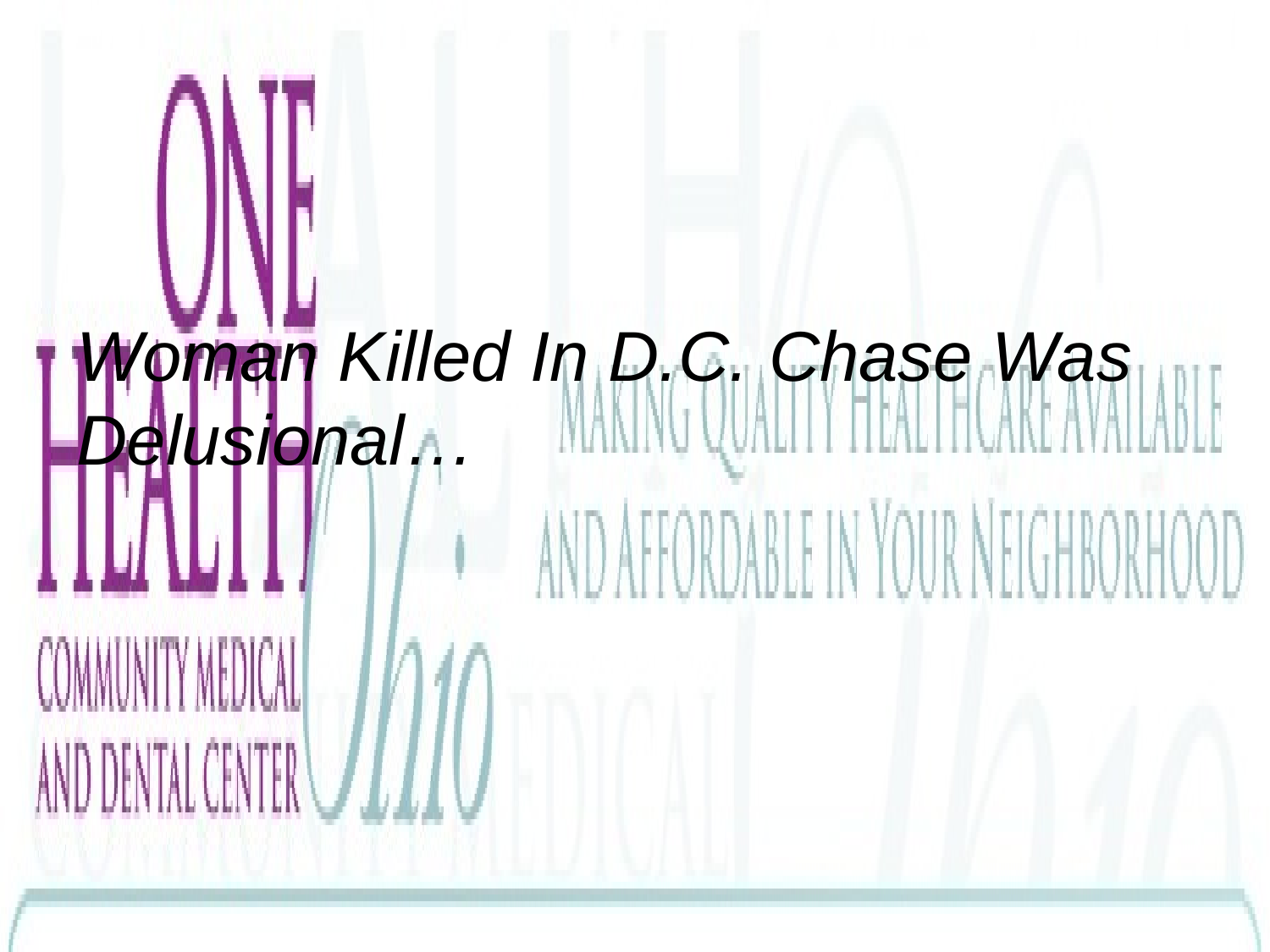

Woman Killed In D.C. Chase Was Delusional…